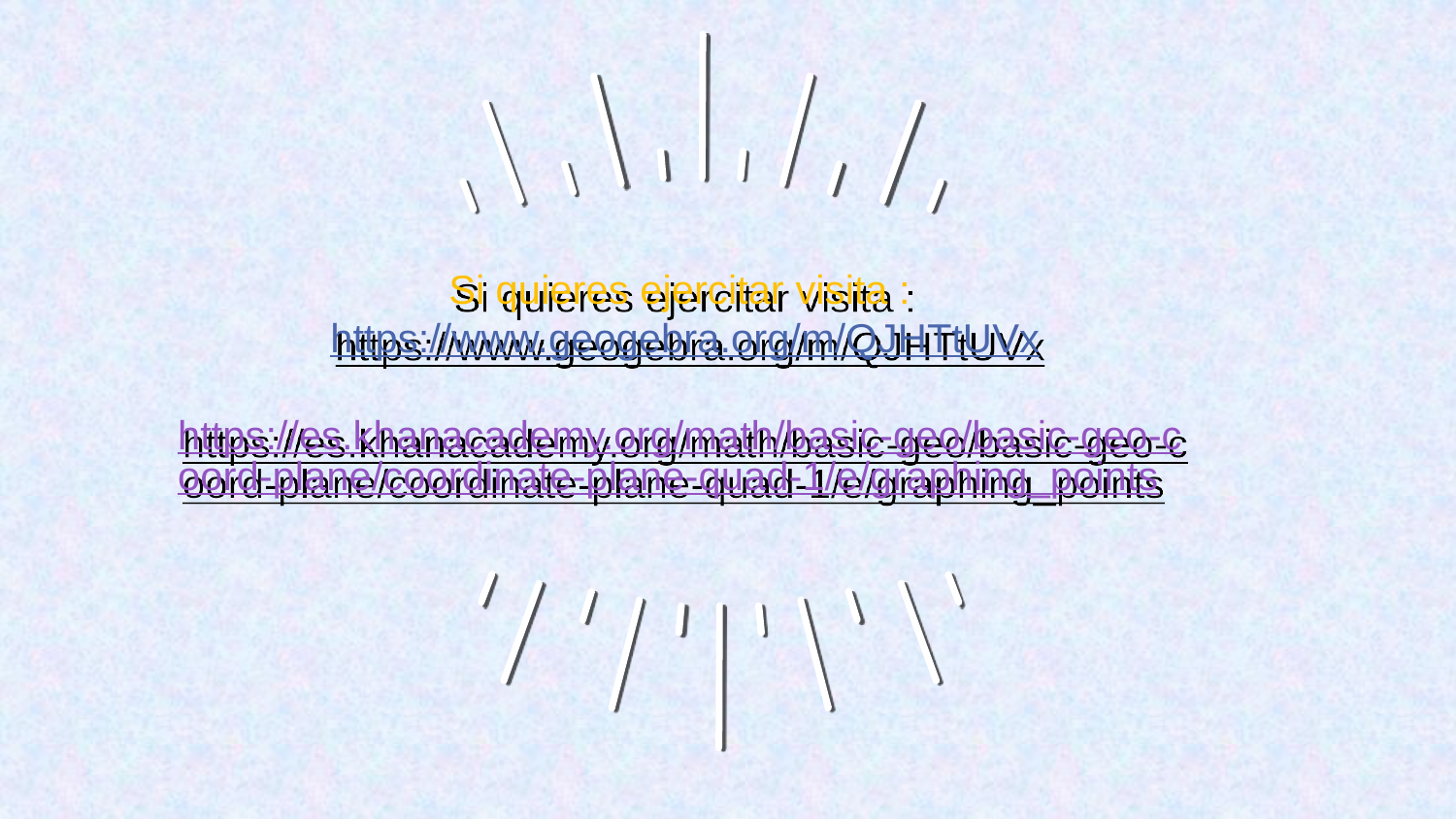

# Si quieres ejercitar visita : https://www.geogebra.org/m/QJHTtUVx https://es.khanacademy.org/math/basic-geo/basic-geo-coord-plane/coordinate-plane-quad-1/e/graphing_points